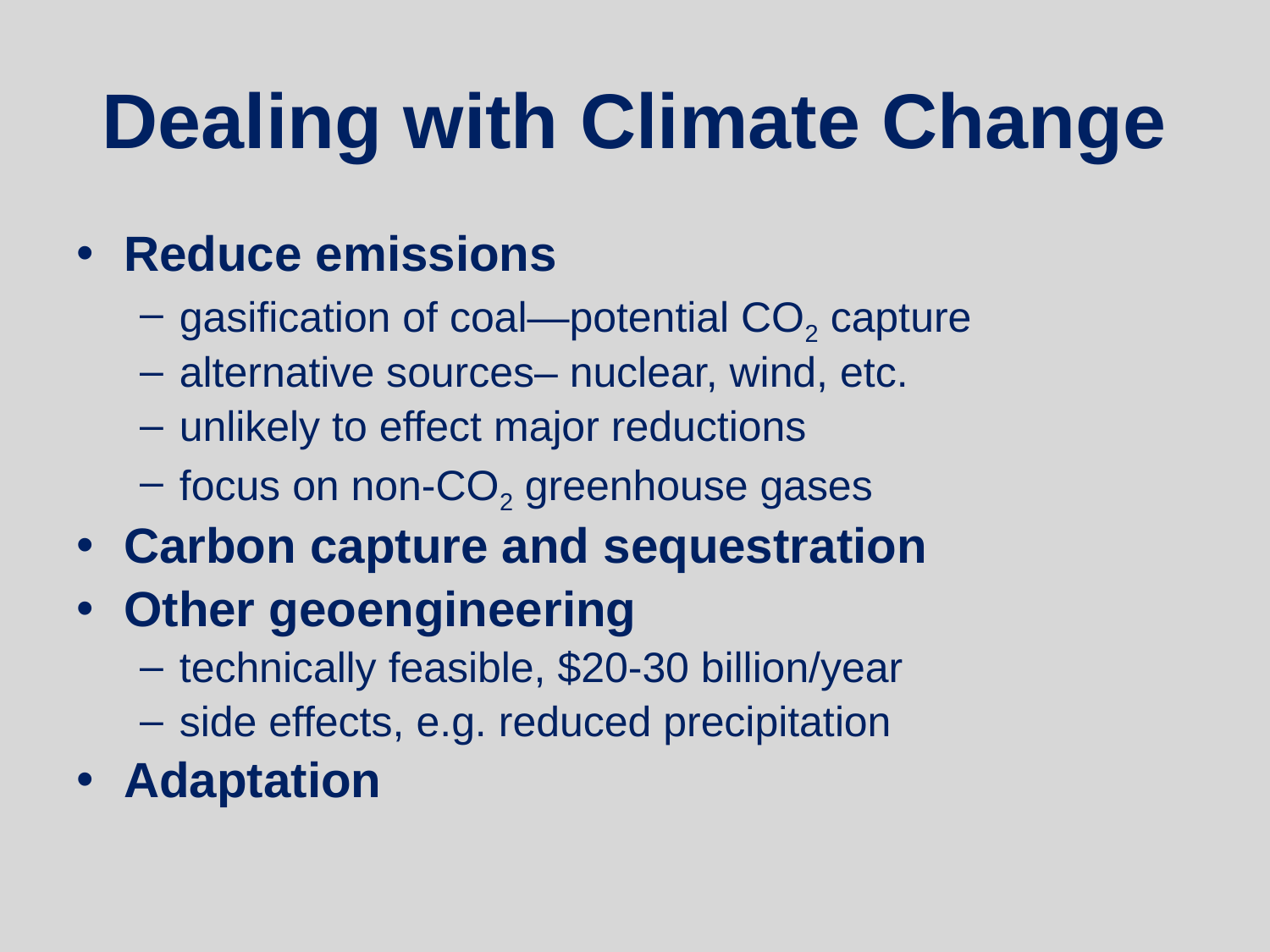

# Dealing with Climate Change
Reduce emissions
gasification of coal—potential CO2 capture
alternative sources– nuclear, wind, etc.
unlikely to effect major reductions
focus on non-CO2 greenhouse gases
Carbon capture and sequestration
Other geoengineering
technically feasible, $20-30 billion/year
side effects, e.g. reduced precipitation
Adaptation